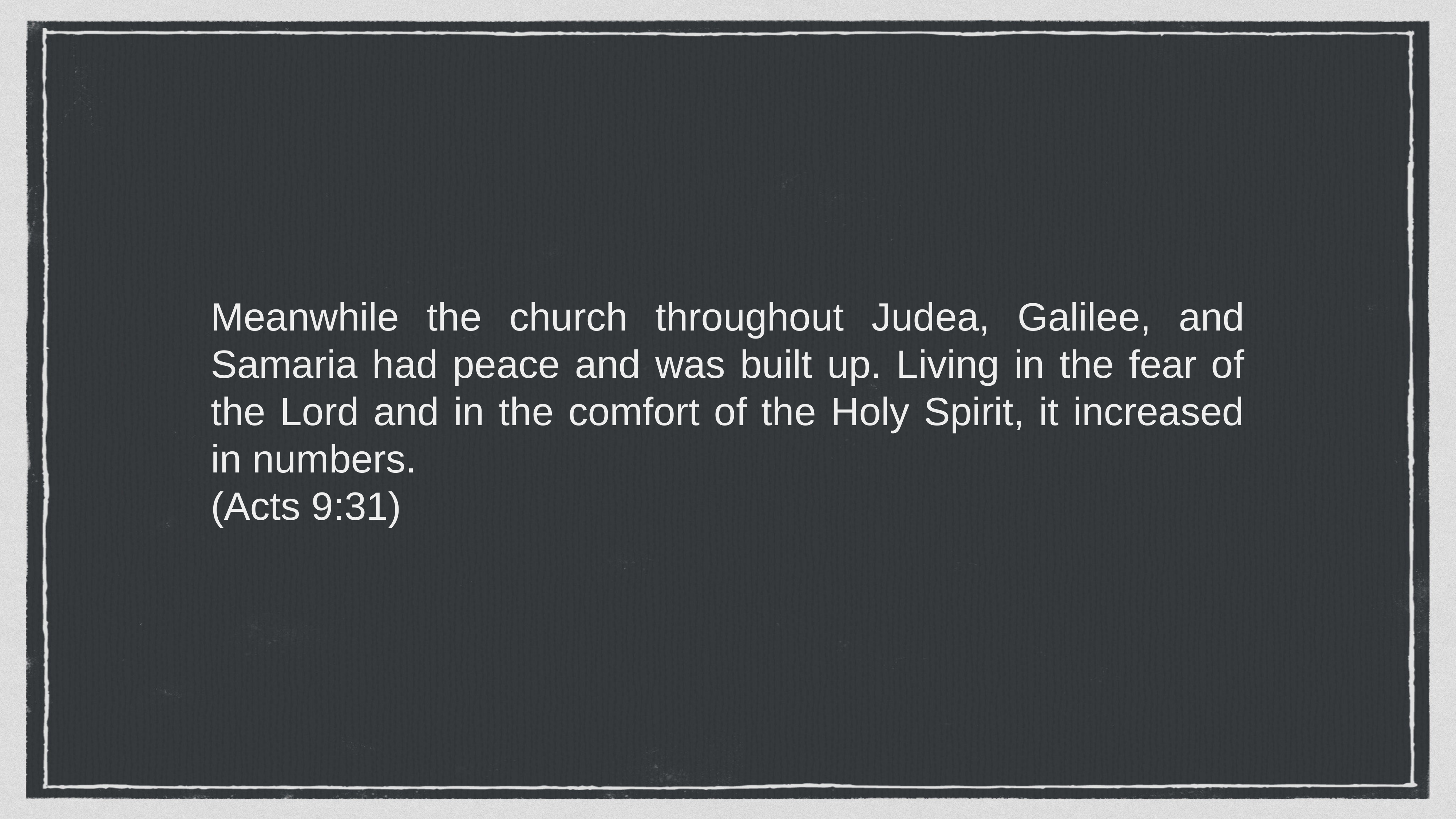

Meanwhile the church throughout Judea, Galilee, and Samaria had peace and was built up. Living in the fear of the Lord and in the comfort of the Holy Spirit, it increased in numbers.
(Acts 9:31)